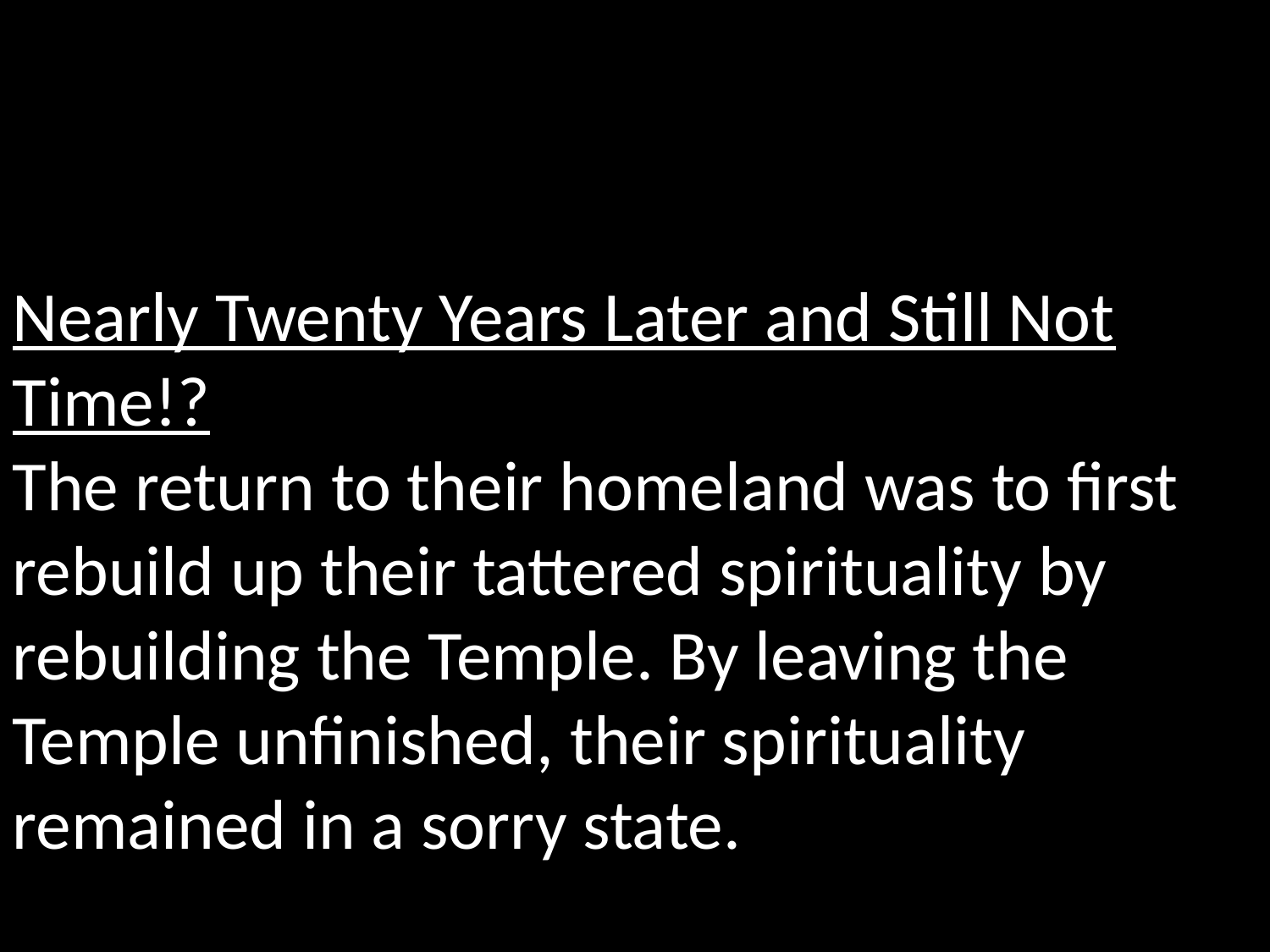

Nearly Twenty Years Later and Still Not Time!?
The return to their homeland was to first rebuild up their tattered spirituality by rebuilding the Temple. By leaving the Temple unfinished, their spirituality remained in a sorry state.